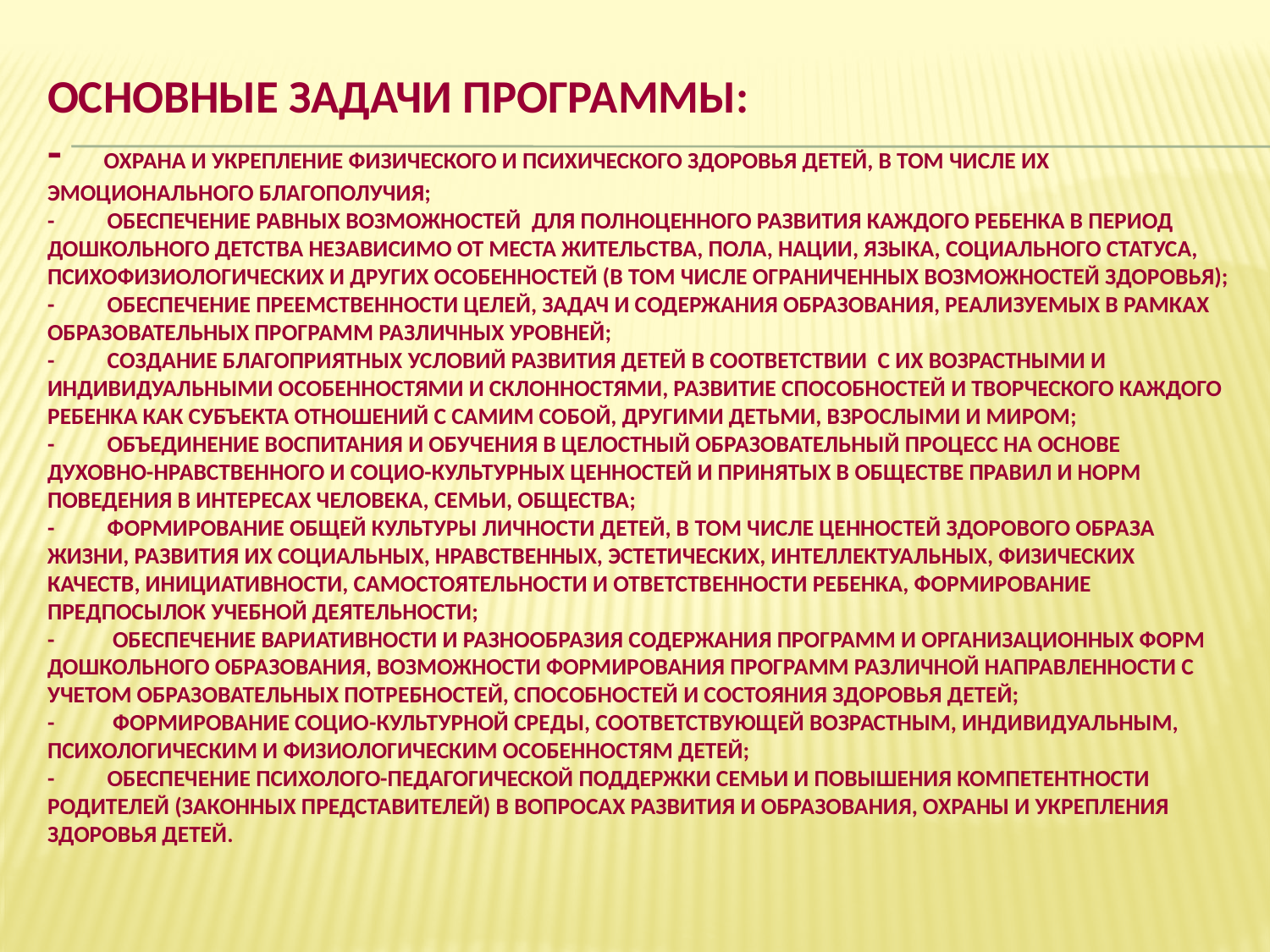

# Основные задачи программы: -    охрана и укрепление физического и психического здоровья детей, в том числе их эмоционального благополучия; -          обеспечение равных возможностей  для полноценного развития каждого ребенка в период дошкольного детства независимо от места жительства, пола, нации, языка, социального статуса, психофизиологических и других особенностей (в том числе ограниченных возможностей здоровья); -          обеспечение преемственности целей, задач и содержания образования, реализуемых в рамках образовательных программ различных уровней; -          создание благоприятных условий развития детей в соответствии  с их возрастными и индивидуальными особенностями и склонностями, развитие способностей и творческого каждого ребенка как субъекта отношений с самим собой, другими детьми, взрослыми и миром; -          объединение воспитания и обучения в целостный образовательный процесс на основе духовно-нравственного и социо-культурных ценностей и принятых в обществе правил и норм поведения в интересах человека, семьи, общества; -          Формирование общей культуры личности детей, в том числе ценностей здорового образа жизни, развития их социальных, нравственных, эстетических, интеллектуальных, физических качеств, инициативности, самостоятельности и ответственности ребенка, формирование предпосылок учебной деятельности; -           обеспечение вариативности и разнообразия содержания Программ и организационных форм дошкольного образования, возможности формирования Программ различной направленности с учетом образовательных потребностей, способностей и состояния здоровья детей; -           Формирование социо-культурной среды, соответствующей возрастным, индивидуальным, психологическим и физиологическим особенностям детей; -          обеспечение психолого-педагогической поддержки семьи и повышения компетентности родителей (законных представителей) в вопросах развития и образования, охраны и укрепления здоровья детей.